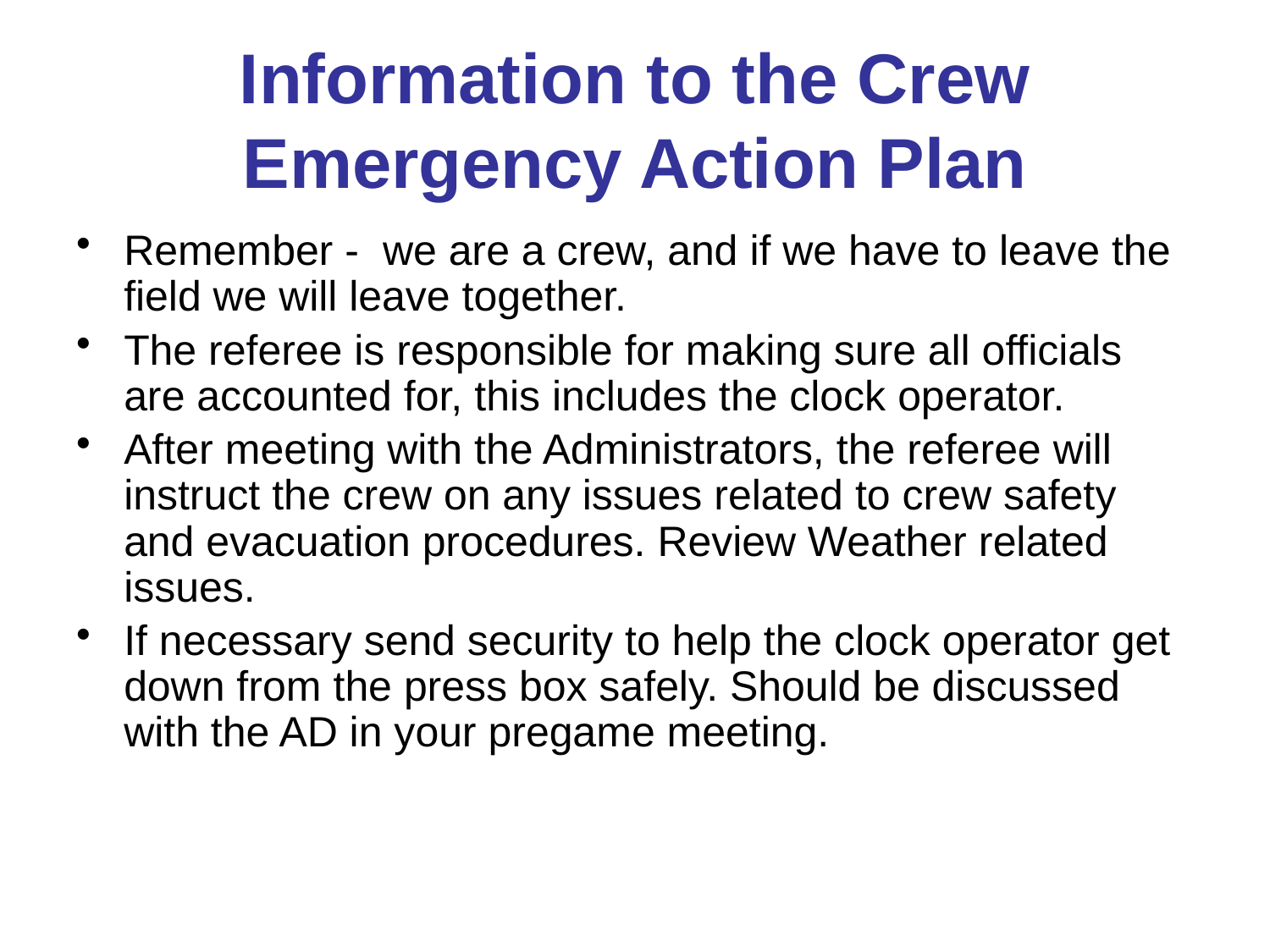

# Information to the Crew Emergency Action Plan
Remember -  we are a crew, and if we have to leave the field we will leave together.
The referee is responsible for making sure all officials are accounted for, this includes the clock operator.
After meeting with the Administrators, the referee will instruct the crew on any issues related to crew safety and evacuation procedures. Review Weather related issues.
If necessary send security to help the clock operator get down from the press box safely. Should be discussed with the AD in your pregame meeting.